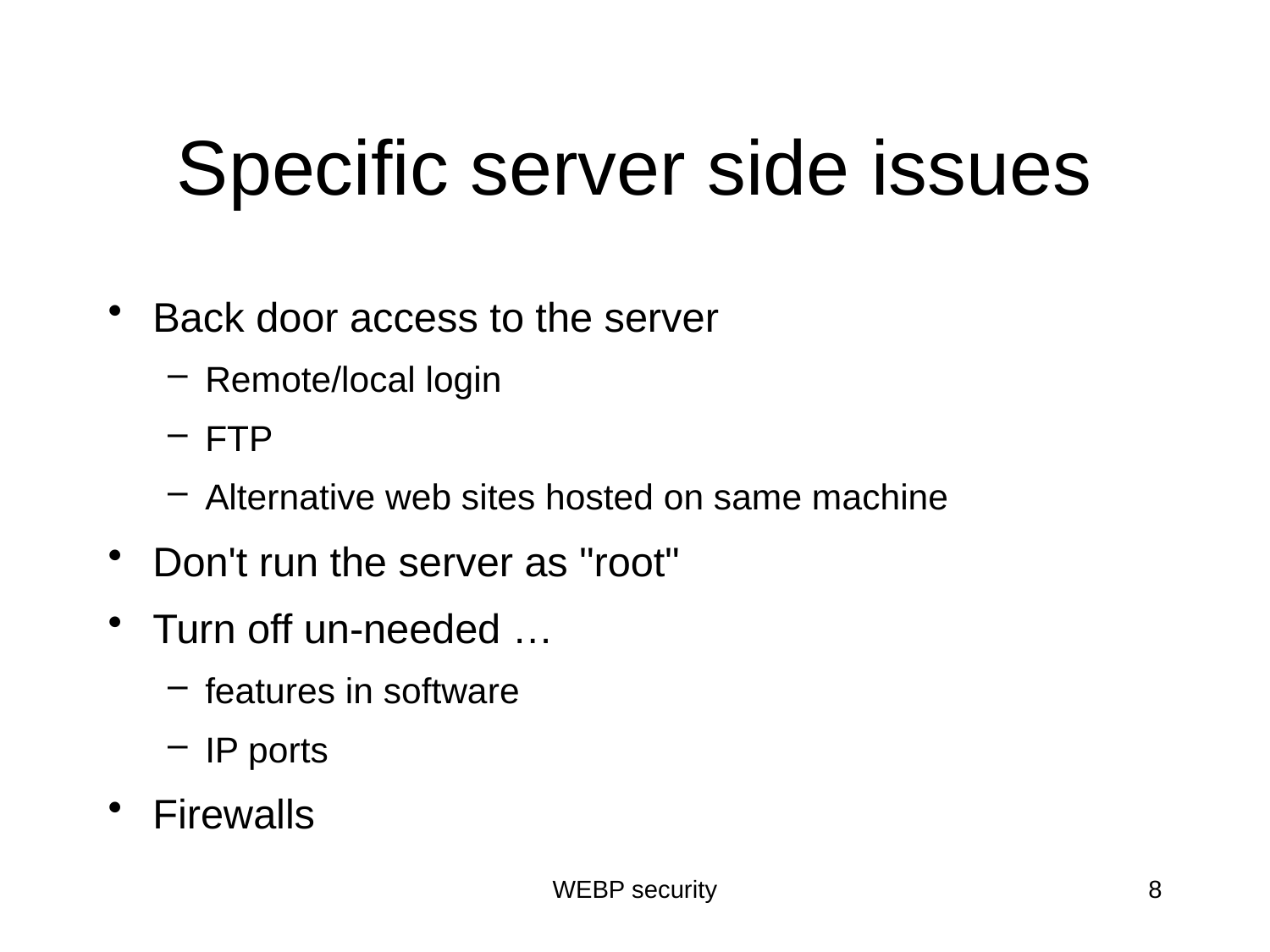

# Specific server side issues
Back door access to the server
Remote/local login
FTP
Alternative web sites hosted on same machine
Don't run the server as "root"
Turn off un-needed …
features in software
IP ports
Firewalls
WEBP security
8